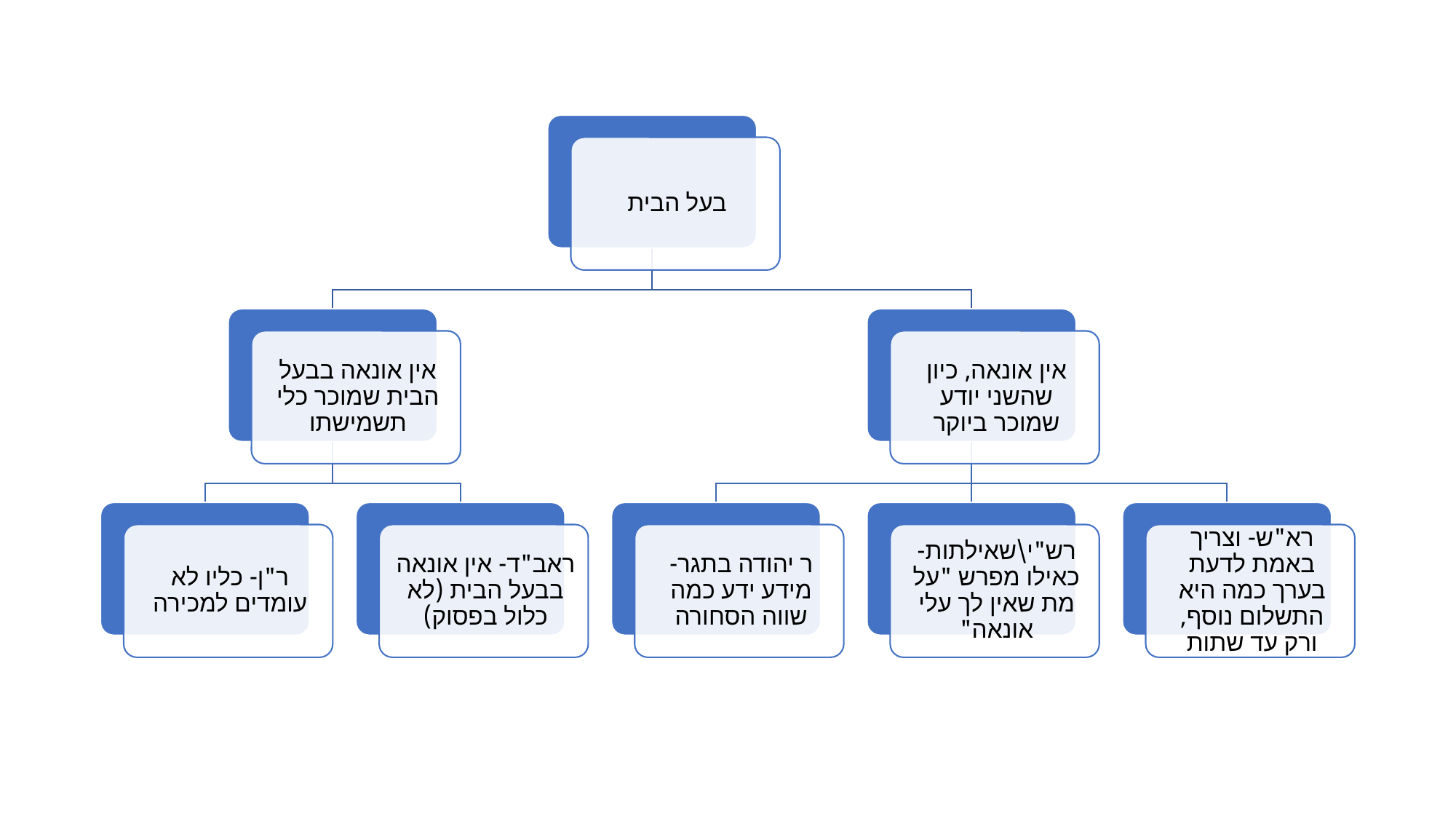

בעל הבית
אין אונאה, כיון שהשני יודע שמוכר ביוקר
רא"ש- וצריך באמת לדעת בערך כמה היא התשלום נוסף, ורק עד שתות
רש"י\שאילתות- כאילו מפרש "על מת שאין לך עלי אונאה"
ר יהודה בתגר- מידע ידע כמה שווה הסחורה
אין אונאה בבעל הבית שמוכר כלי תשמישתו
ראב"ד- אין אונאה בבעל הבית (לא כלול בפסוק)
ר"ן- כליו לא עומדים למכירה